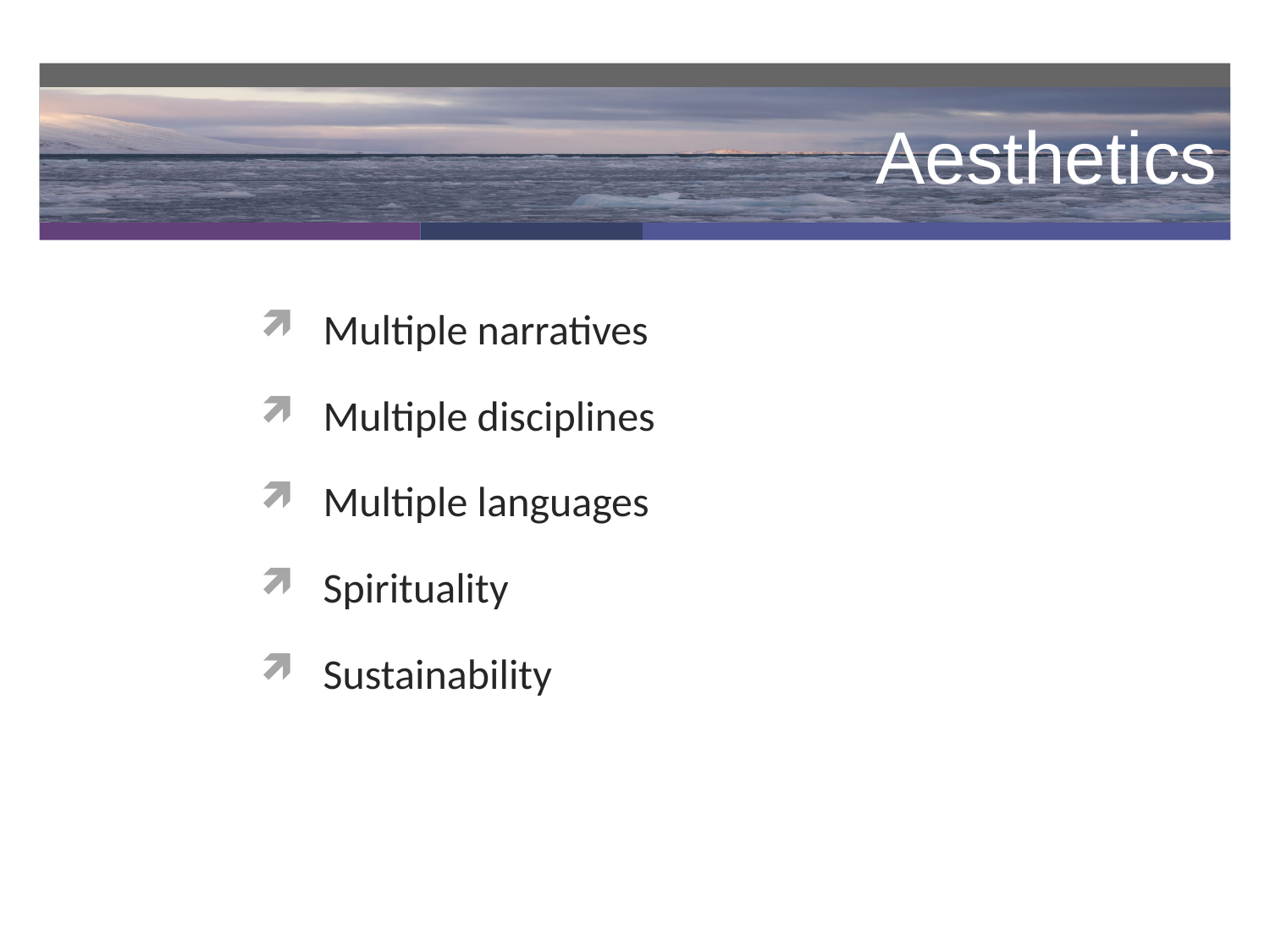

# Aesthetics
Multiple narratives
Multiple disciplines
Multiple languages
Spirituality
Sustainability